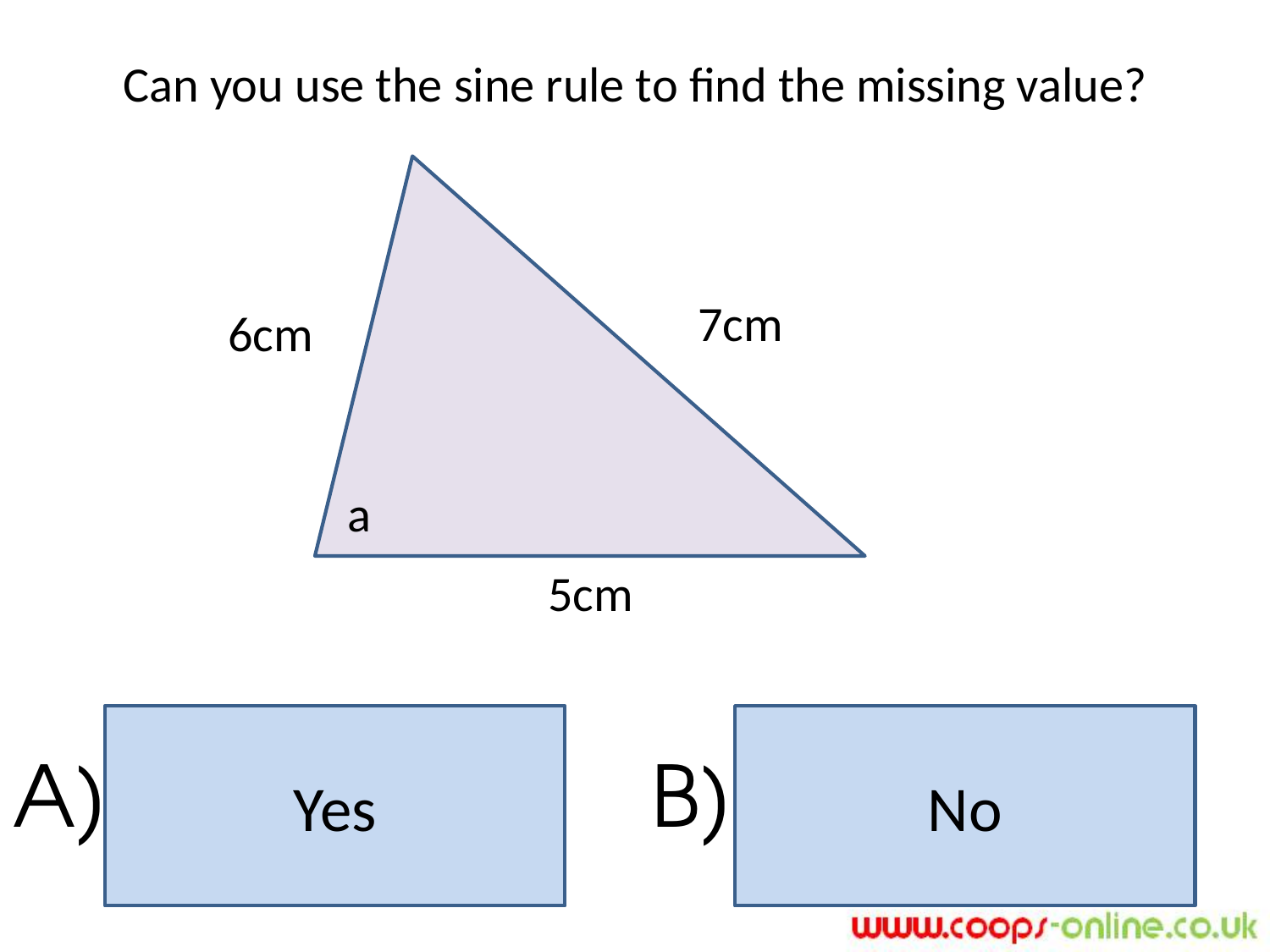

Can you use the sine rule to find the missing value?

7cm
6cm
a
5cm
Yes
No
A)
B)